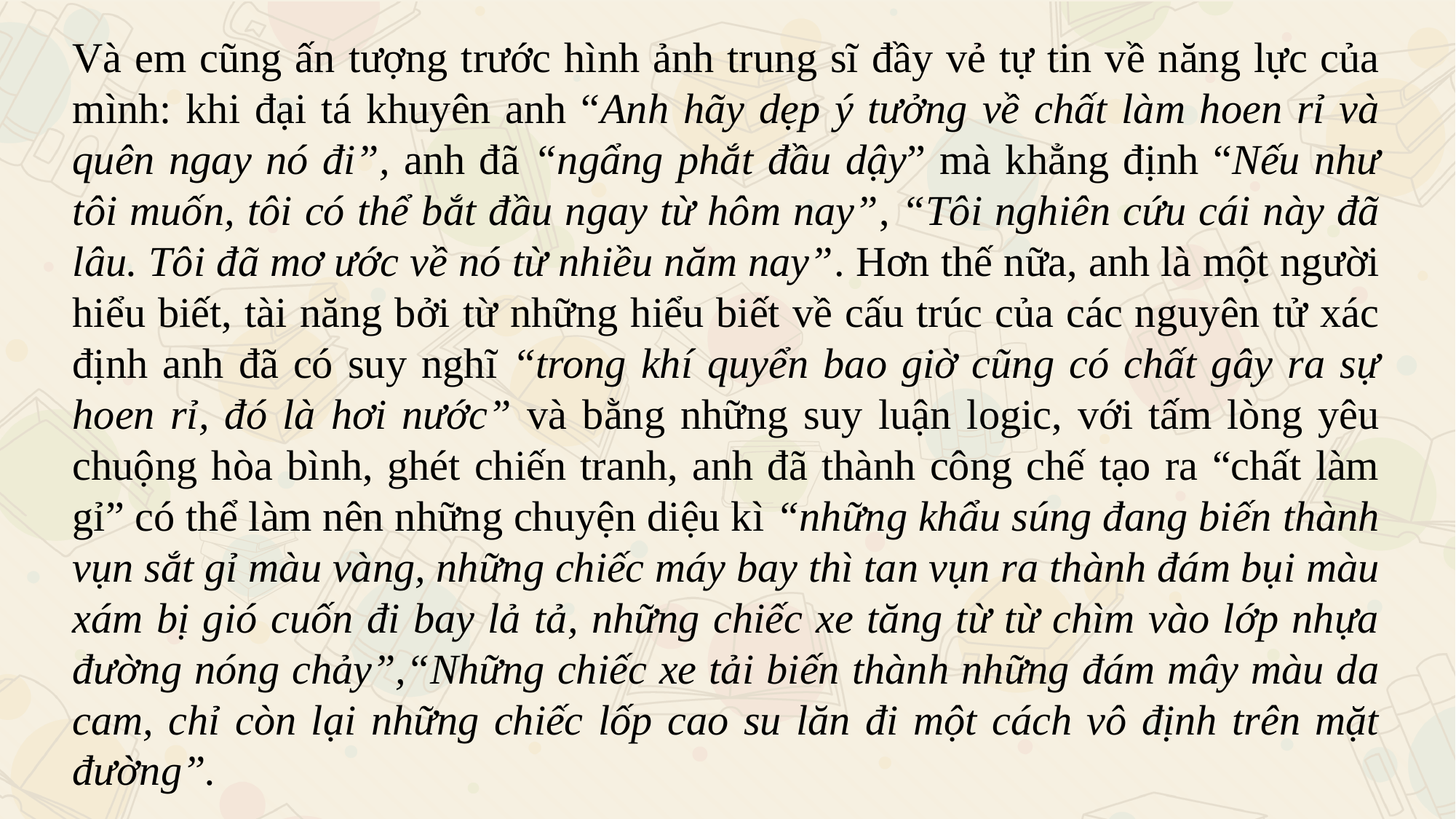

Và em cũng ấn tượng trước hình ảnh trung sĩ đầy vẻ tự tin về năng lực của mình: khi đại tá khuyên anh “Anh hãy dẹp ý tưởng về chất làm hoen rỉ và quên ngay nó đi”, anh đã “ngẩng phắt đầu dậy” mà khẳng định “Nếu như tôi muốn, tôi có thể bắt đầu ngay từ hôm nay”, “Tôi nghiên cứu cái này đã lâu. Tôi đã mơ ước về nó từ nhiều năm nay”. Hơn thế nữa, anh là một người hiểu biết, tài năng bởi từ những hiểu biết về cấu trúc của các nguyên tử xác định anh đã có suy nghĩ “trong khí quyển bao giờ cũng có chất gây ra sự hoen rỉ, đó là hơi nước” và bằng những suy luận logic, với tấm lòng yêu chuộng hòa bình, ghét chiến tranh, anh đã thành công chế tạo ra “chất làm gỉ” có thể làm nên những chuyện diệu kì “những khẩu súng đang biến thành vụn sắt gỉ màu vàng, những chiếc máy bay thì tan vụn ra thành đám bụi màu xám bị gió cuốn đi bay lả tả, những chiếc xe tăng từ từ chìm vào lớp nhựa đường nóng chảy”,“Những chiếc xe tải biến thành những đám mây màu da cam, chỉ còn lại những chiếc lốp cao su lăn đi một cách vô định trên mặt đường”.